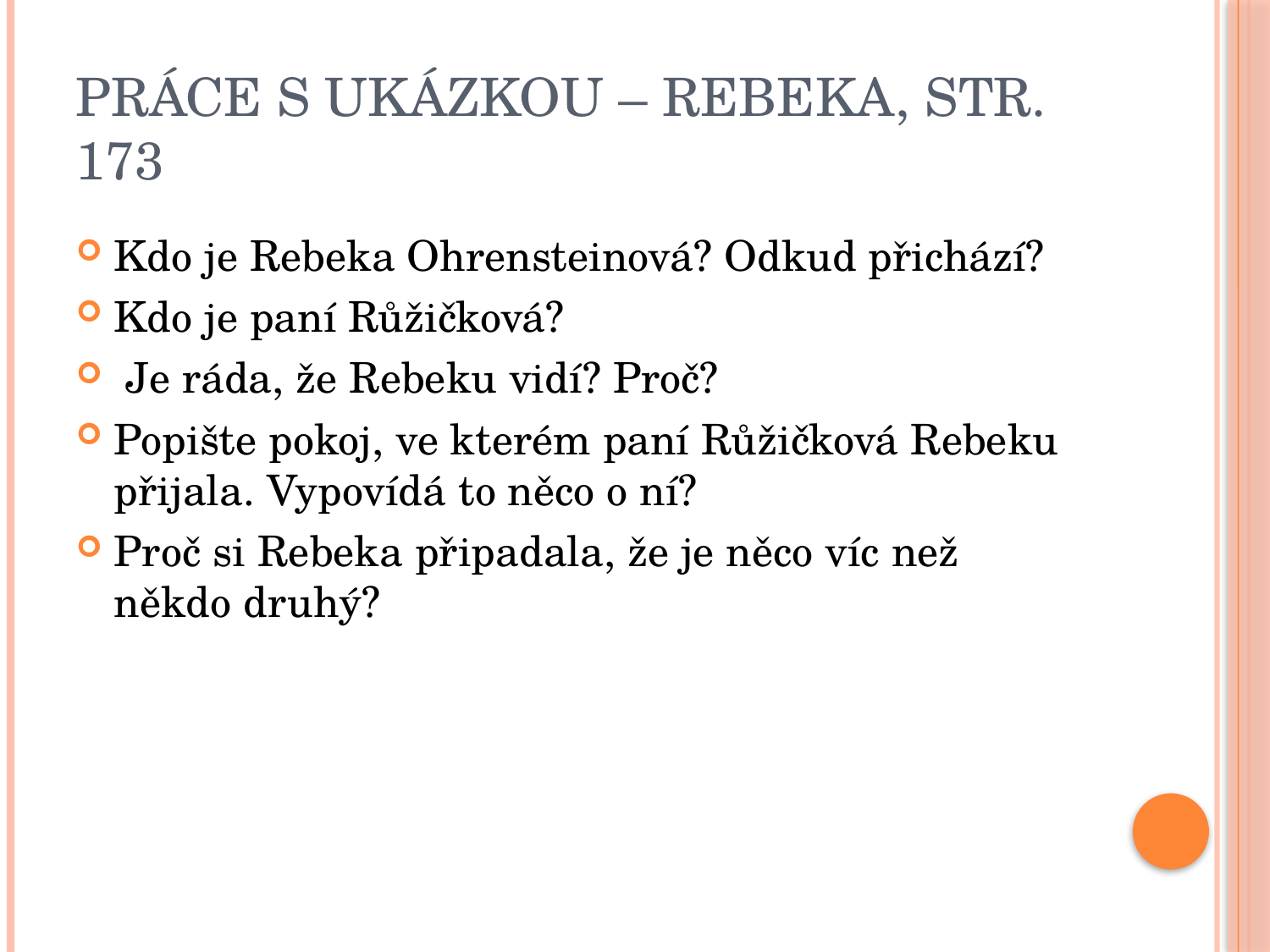

# Práce s ukázkou – Rebeka, str. 173
Kdo je Rebeka Ohrensteinová? Odkud přichází?
Kdo je paní Růžičková?
 Je ráda, že Rebeku vidí? Proč?
Popište pokoj, ve kterém paní Růžičková Rebeku přijala. Vypovídá to něco o ní?
Proč si Rebeka připadala, že je něco víc než někdo druhý?